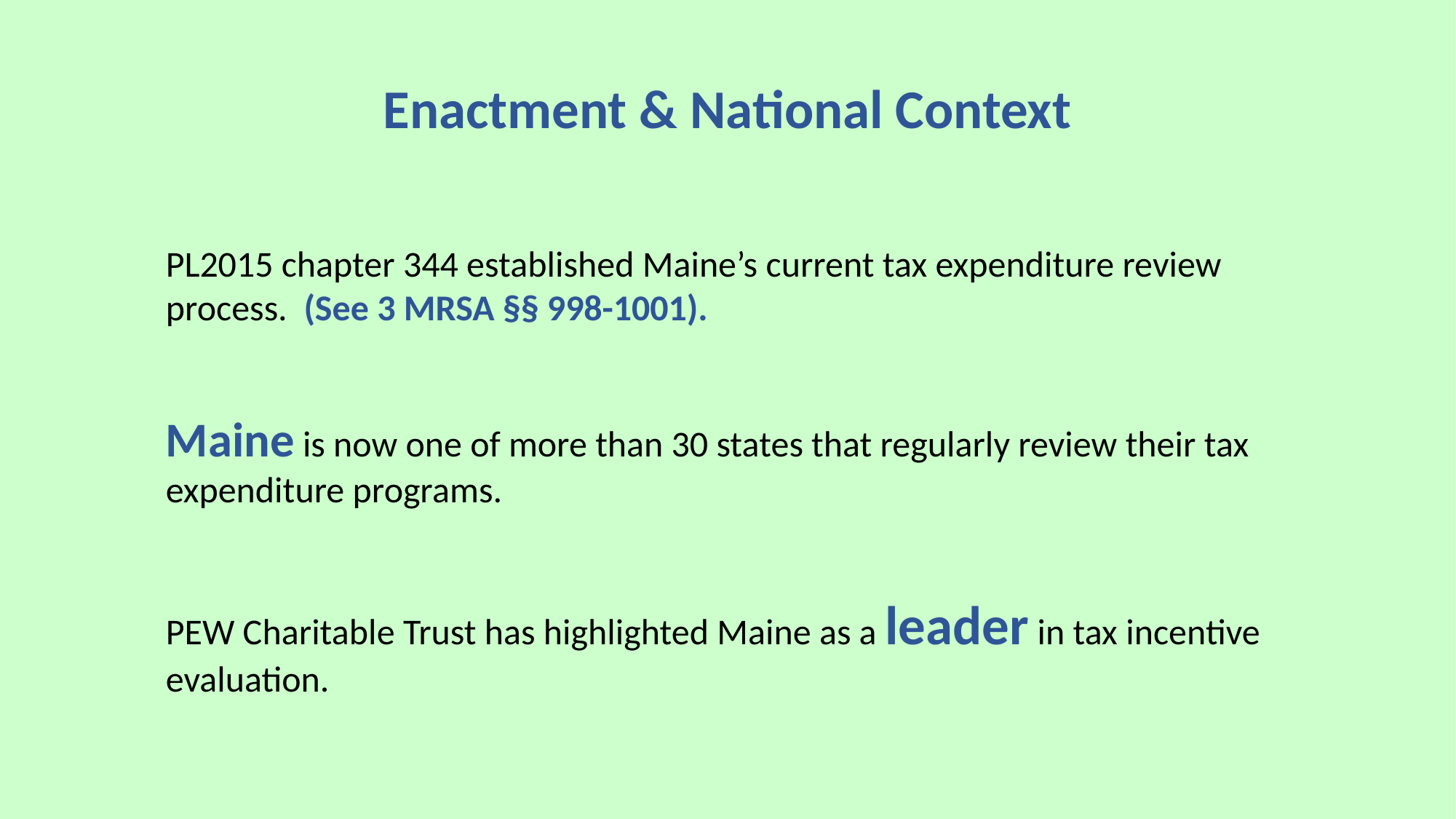

Enactment & National Context

PL2015 chapter 344 established Maine’s current tax expenditure review process.  (See 3 MRSA §§ 998-1001).

Maine is now one of more than 30 states that regularly review their tax expenditure programs.

PEW Charitable Trust has highlighted Maine as a leader in tax incentive evaluation.